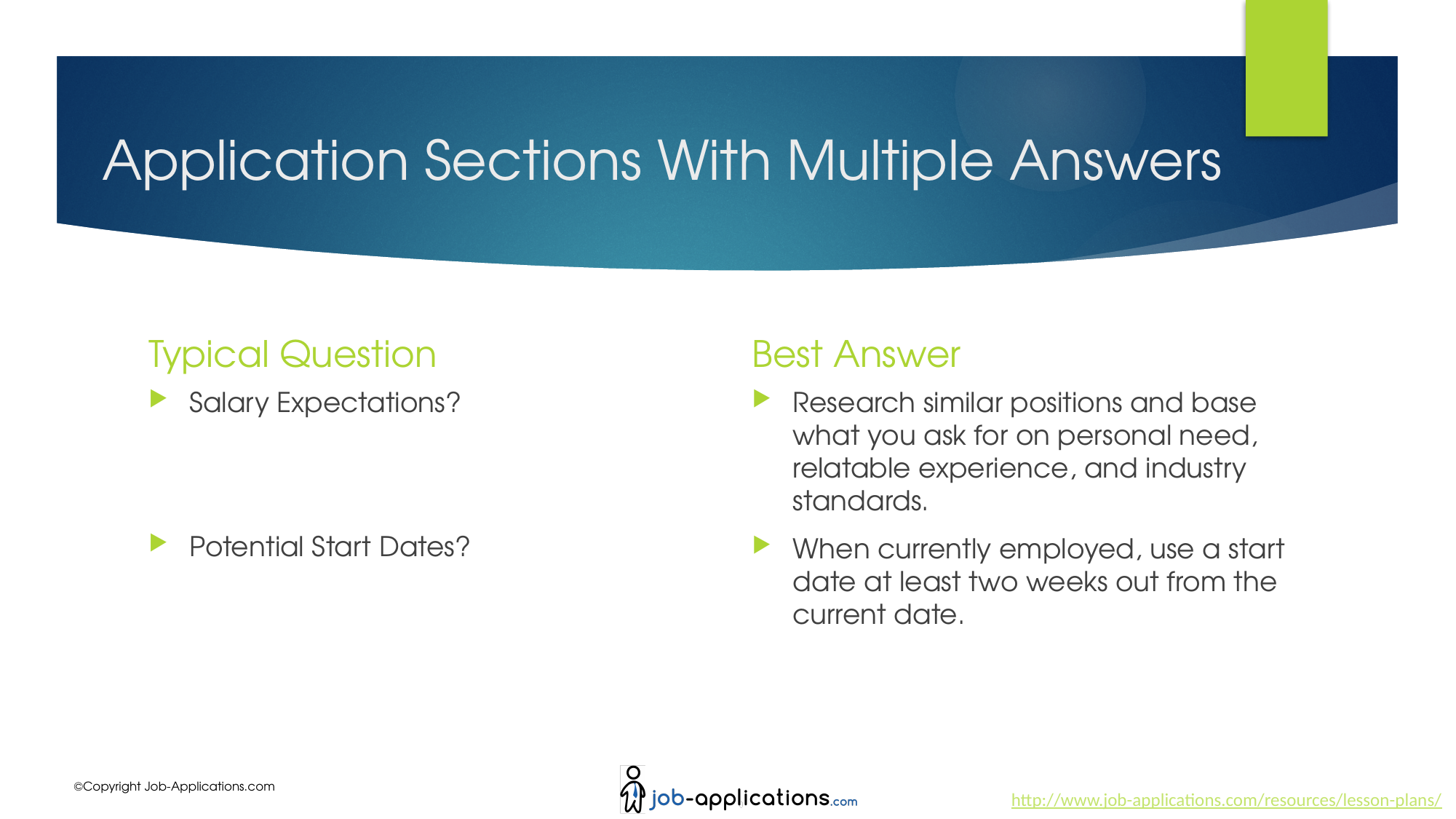

# Application Sections With Multiple Answers
Typical Question
Best Answer
Salary Expectations?

Potential Start Dates?
Research similar positions and base what you ask for on personal need, relatable experience, and industry standards.
When currently employed, use a start date at least two weeks out from the current date.